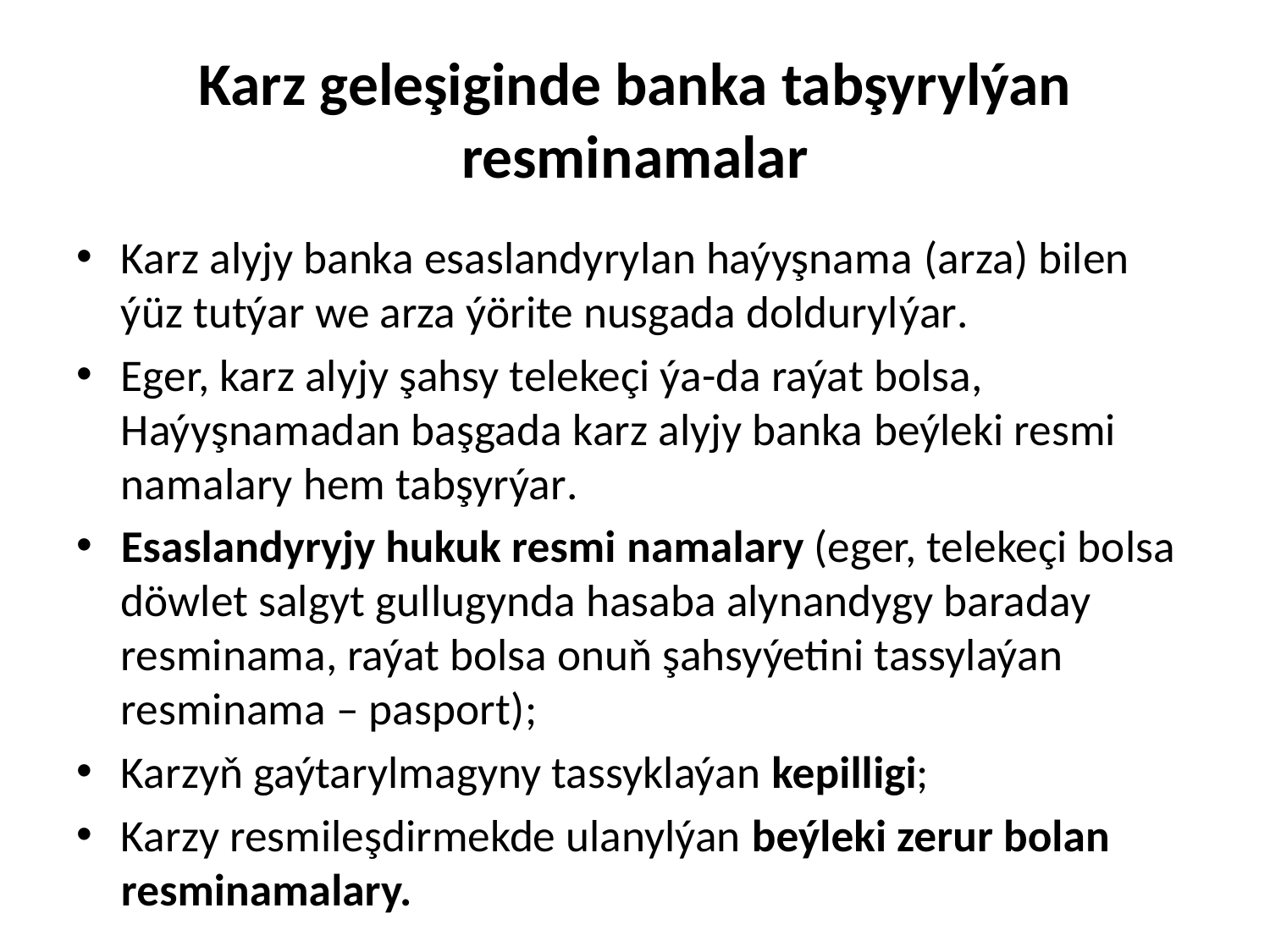

# Karz geleşiginde banka tabşyrylýan resminamalar
Karz alyjy banka esaslandyrylan haýyşnama (arza) bilen ýüz tutýar we arza ýörite nusgada doldurylýar.
Eger, karz alyjy şahsy telekeçi ýa-da raýat bolsa, Haýyşnamadan başgada karz alyjy banka beýleki resmi namalary hem tabşyrýar.
Esaslandyryjy hukuk resmi namalary (eger, telekeçi bolsa döwlet salgyt gullugynda hasaba alynandygy baraday resminama, raýat bolsa onuň şahsyýetini tassylaýan resminama – pasport);
Karzyň gaýtarylmagyny tassyklaýan kepilligi;
Karzy resmileşdirmekde ulanylýan beýleki zerur bolan resminamalary.